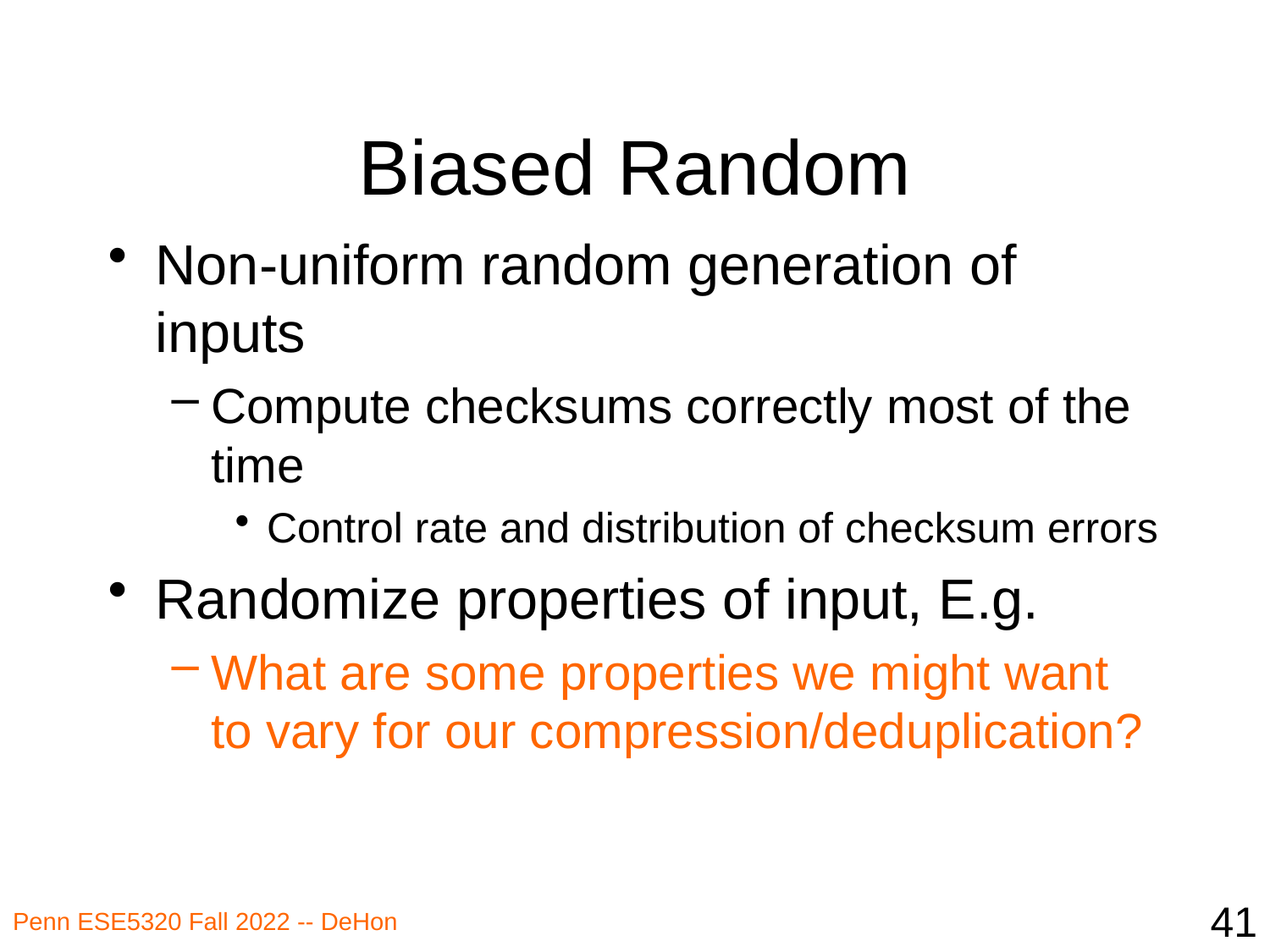

# Biased Random
Non-uniform random generation of inputs
Compute checksums correctly most of the time
Control rate and distribution of checksum errors
Randomize properties of input, E.g.
What are some properties we might want to vary for our compression/deduplication?

41
Penn ESE5320 Fall 2022 -- DeHon